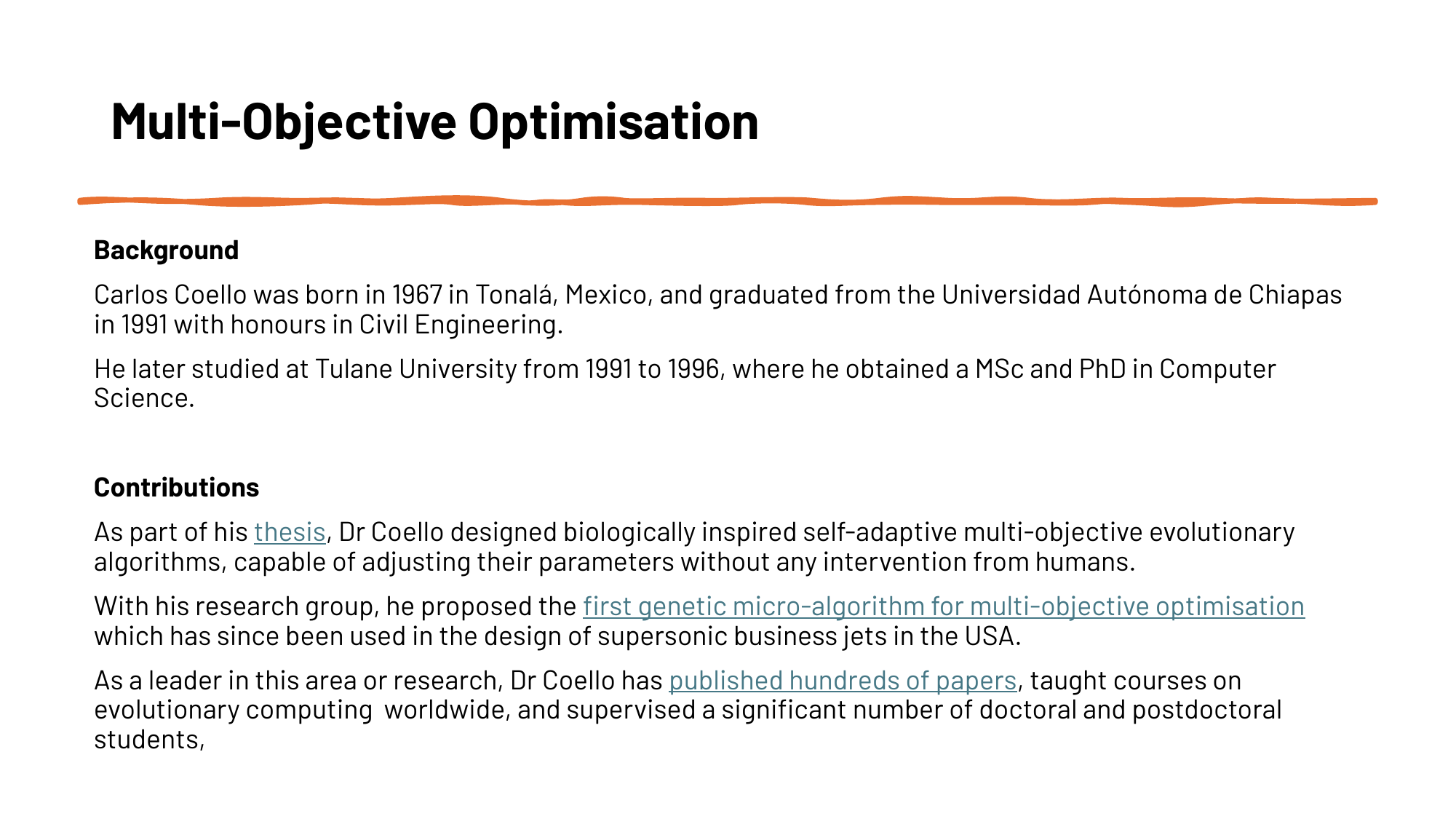

# Multi-Objective Optimisation

Background
Carlos Coello was born in 1967 in Tonalá, Mexico, and graduated from the Universidad Autónoma de Chiapas in 1991 with honours in Civil Engineering.
He later studied at Tulane University from 1991 to 1996, where he obtained a MSc and PhD in Computer Science.

Contributions
As part of his thesis, Dr Coello designed biologically inspired self-adaptive multi-objective evolutionary algorithms, capable of adjusting their parameters without any intervention from humans.
With his research group, he proposed the first genetic micro-algorithm for multi-objective optimisation which has since been used in the design of supersonic business jets in the USA.
As a leader in this area or research, Dr Coello has published hundreds of papers, taught courses on evolutionary computing  worldwide, and supervised a significant number of doctoral and postdoctoral students,